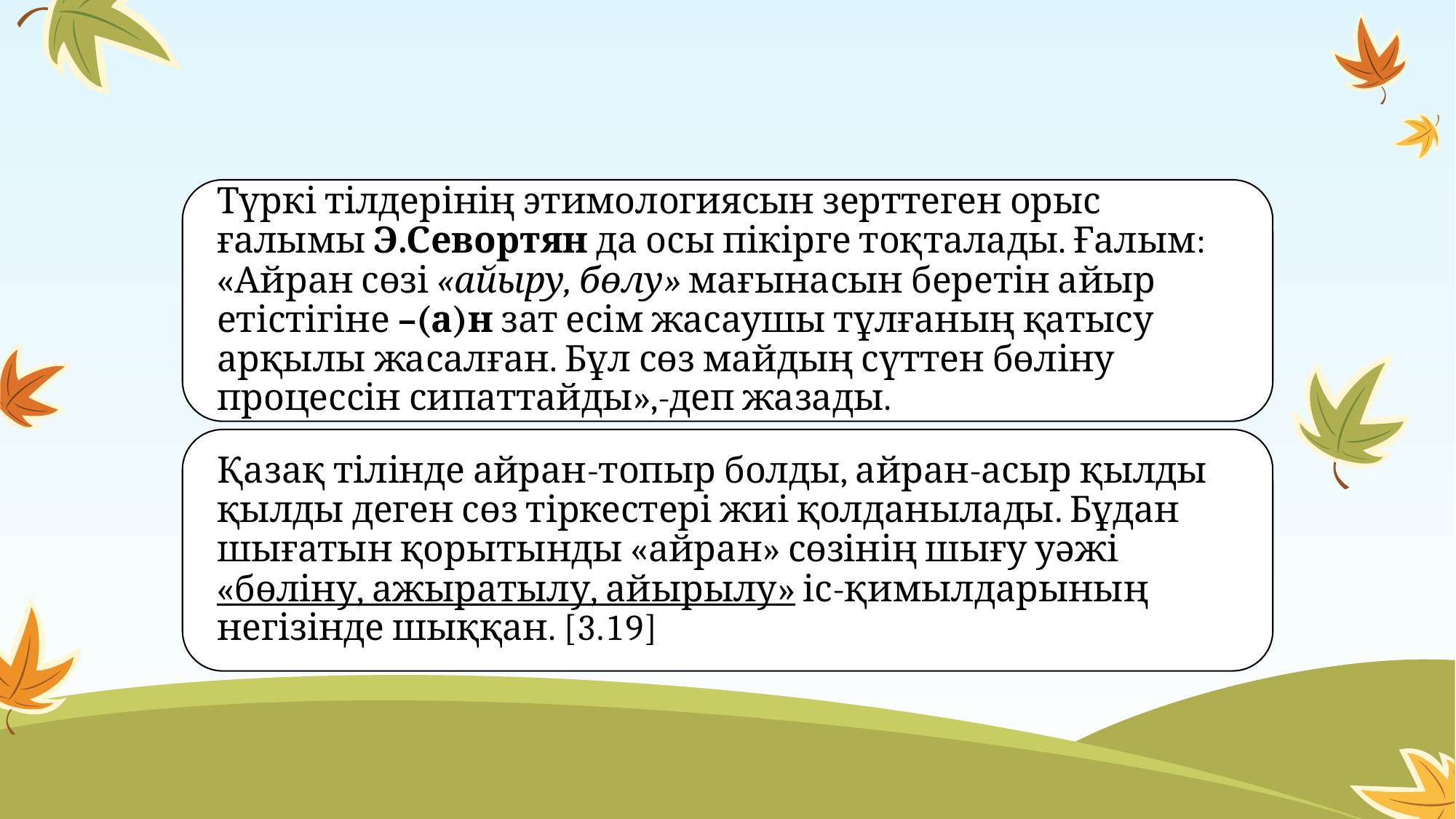

Түркі тілдерінің этимологиясын зерттеген орыс ғалымы Э.Севортян да осы пікірге тоқталады. Ғалым: «Айран сөзі «айыру, бөлу» мағынасын беретін айыр етістігіне –(а)н зат есім жасаушы тұлғаның қатысу арқылы жасалған. Бұл сөз майдың сүттен бөліну процессін сипаттайды»,-деп жазады.
Қазақ тілінде айран-топыр болды, айран-асыр қылды қылды деген сөз тіркестері жиі қолданылады. Бұдан шығатын қорытынды «айран» сөзінің шығу уәжі «бөліну, ажыратылу, айырылу» іс-қимылдарының негізінде шыққан. [3.19]